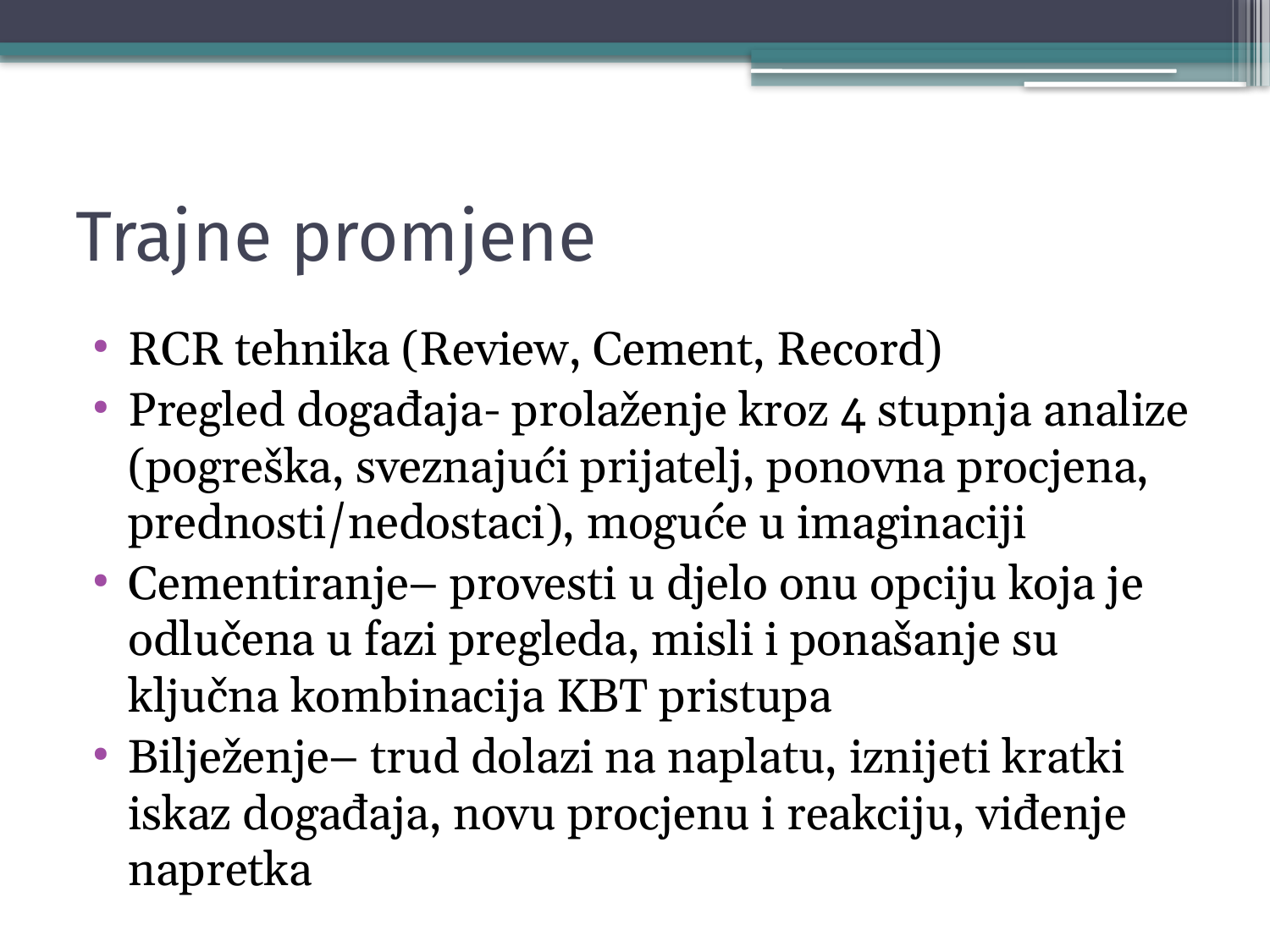

# Trajne promjene
RCR tehnika (Review, Cement, Record)
Pregled događaja- prolaženje kroz 4 stupnja analize (pogreška, sveznajući prijatelj, ponovna procjena, prednosti/nedostaci), moguće u imaginaciji
Cementiranje– provesti u djelo onu opciju koja je odlučena u fazi pregleda, misli i ponašanje su ključna kombinacija KBT pristupa
Bilježenje– trud dolazi na naplatu, iznijeti kratki iskaz događaja, novu procjenu i reakciju, viđenje napretka